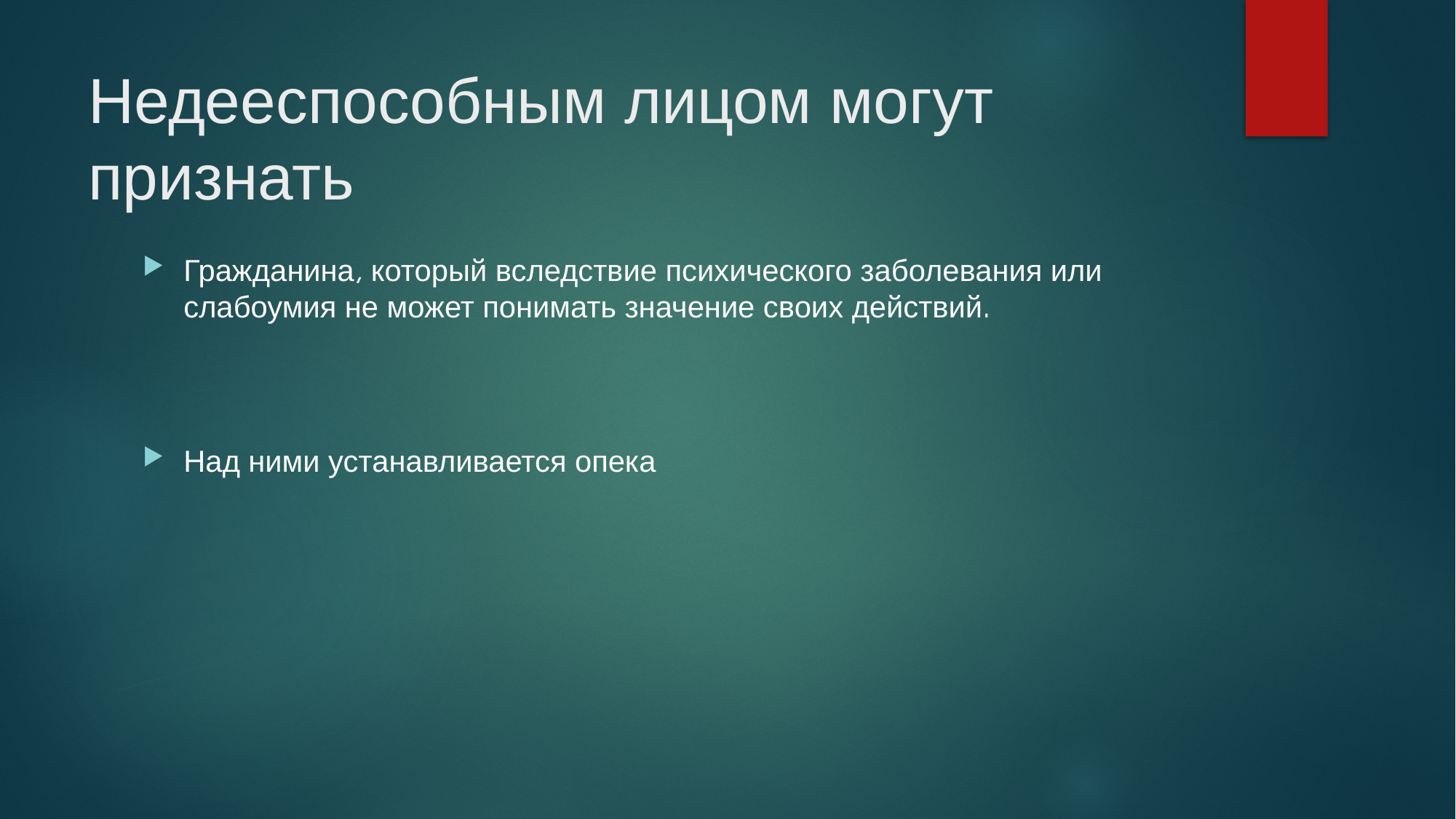

# Недееспособным лицом могут признать
Гражданина, который вследствие психического заболевания или слабоумия не может понимать значение своих действий.

Над ними устанавливается опека